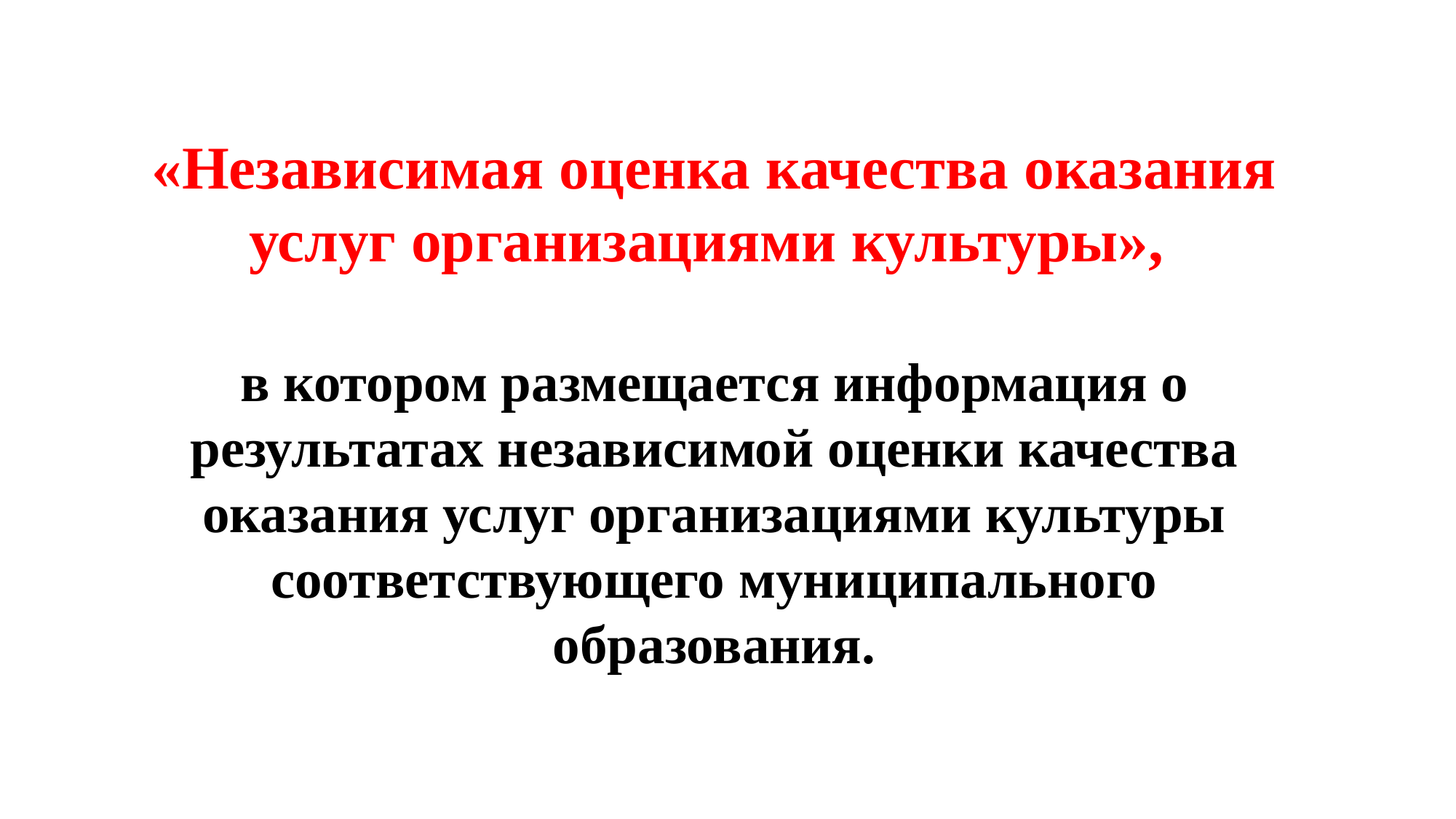

«Независимая оценка качества оказания услуг организациями культуры»,

в котором размещается информация о результатах независимой оценки качества оказания услуг организациями культуры соответствующего муниципального образования.